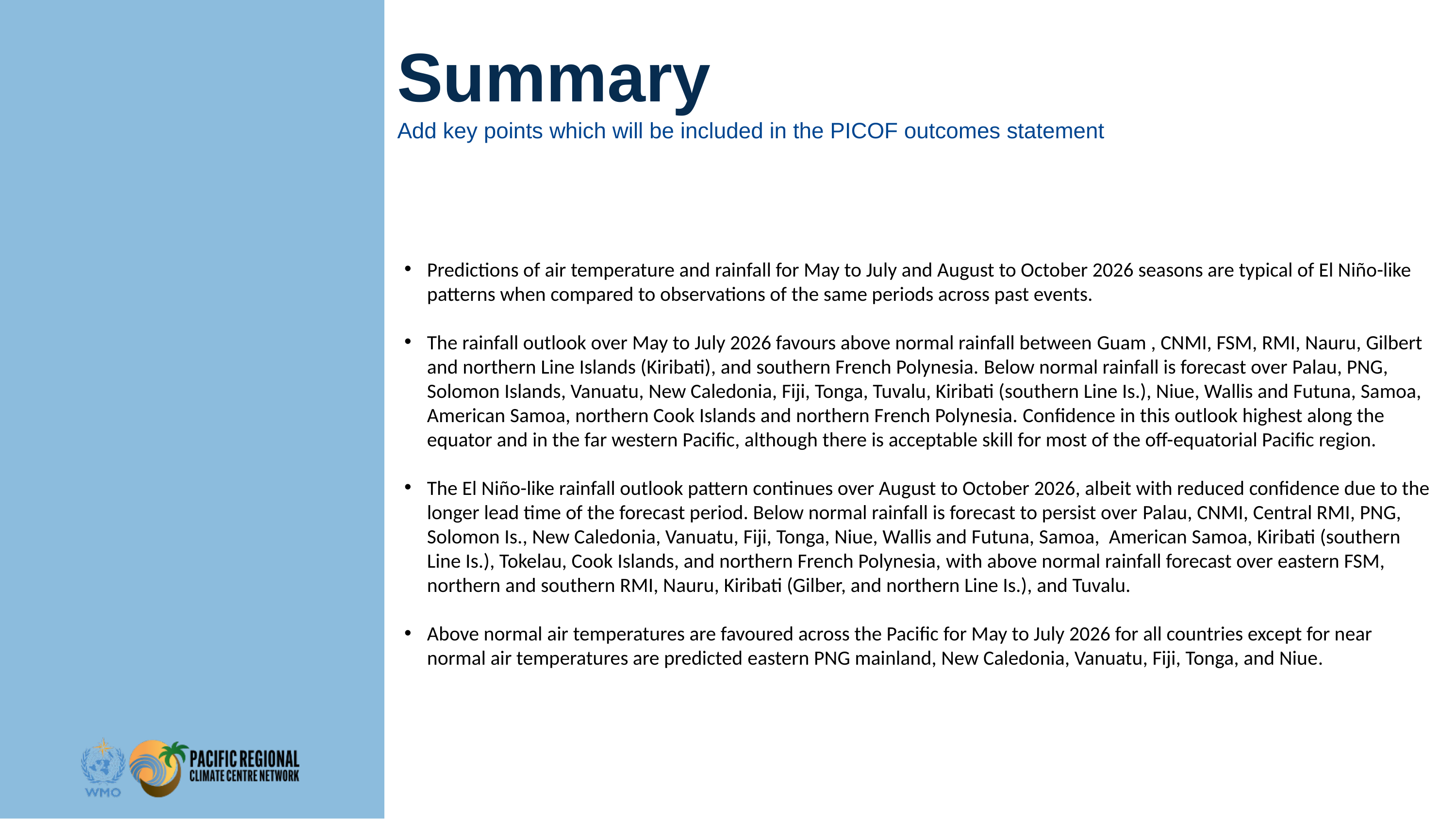

Summary

Add key points which will be included in the PICOF outcomes statement

Predictions of air temperature and rainfall for May to July and August to October 2026 seasons are typical of El Niño-like patterns when compared to observations of the same periods across past events.

The rainfall outlook over May to July 2026 favours above normal rainfall between Guam , CNMI, FSM, RMI, Nauru, Gilbert and northern Line Islands (Kiribati), and southern French Polynesia. Below normal rainfall is forecast over Palau, PNG, Solomon Islands, Vanuatu, New Caledonia, Fiji, Tonga, Tuvalu, Kiribati (southern Line Is.), Niue, Wallis and Futuna, Samoa, American Samoa, northern Cook Islands and northern French Polynesia. Confidence in this outlook highest along the equator and in the far western Pacific, although there is acceptable skill for most of the off-equatorial Pacific region.

The El Niño-like rainfall outlook pattern continues over August to October 2026, albeit with reduced confidence due to the longer lead time of the forecast period. Below normal rainfall is forecast to persist over Palau, CNMI, Central RMI, PNG, Solomon Is., New Caledonia, Vanuatu, Fiji, Tonga, Niue, Wallis and Futuna, Samoa,  American Samoa, Kiribati (southern Line Is.), Tokelau, Cook Islands, and northern French Polynesia, with above normal rainfall forecast over eastern FSM, northern and southern RMI, Nauru, Kiribati (Gilber, and northern Line Is.), and Tuvalu.

Above normal air temperatures are favoured across the Pacific for May to July 2026 for all countries except for near normal air temperatures are predicted eastern PNG mainland, New Caledonia, Vanuatu, Fiji, Tonga, and Niue.